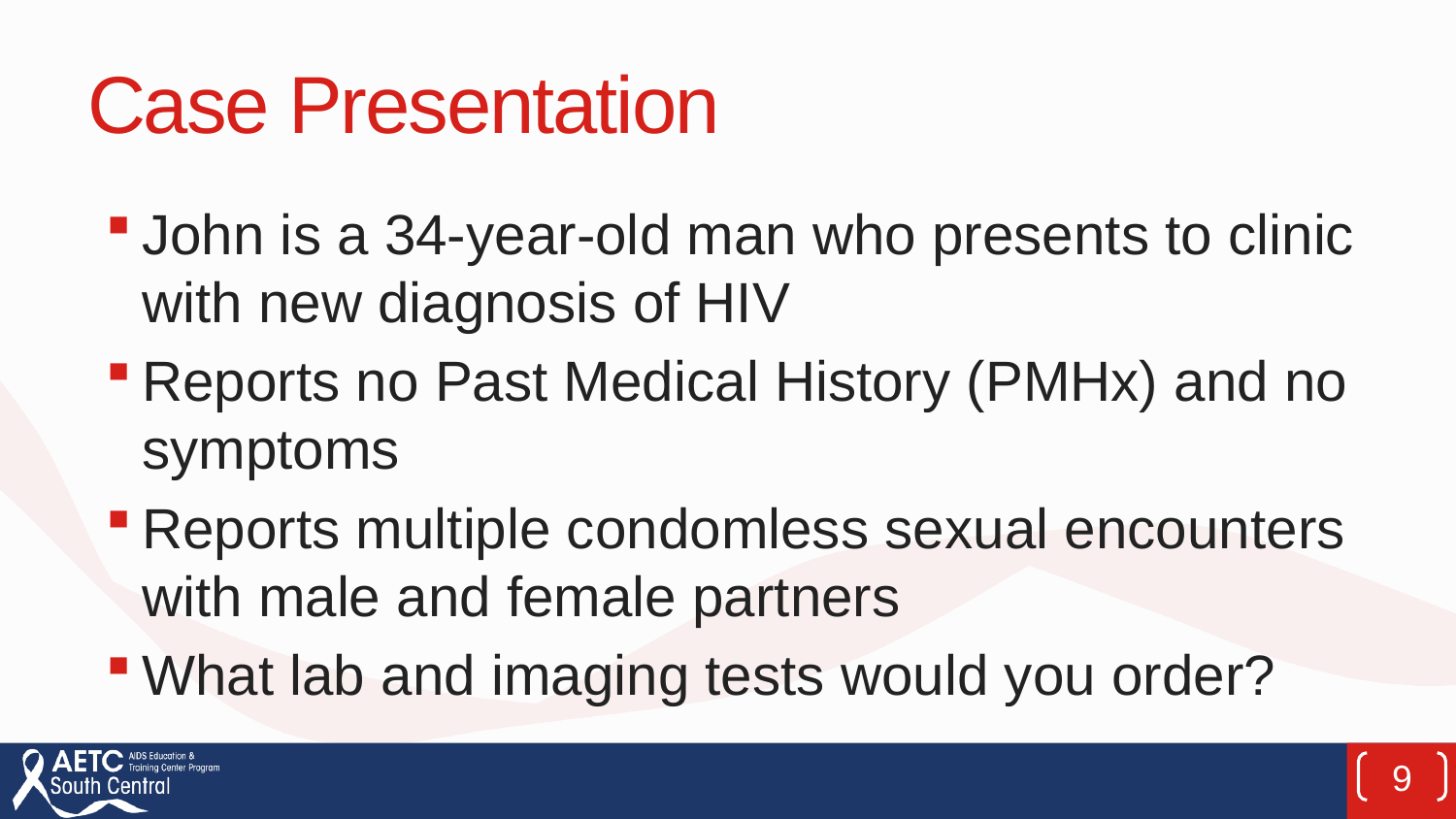

# Case Presentation
John is a 34-year-old man who presents to clinic with new diagnosis of HIV
Reports no Past Medical History (PMHx) and no symptoms
Reports multiple condomless sexual encounters with male and female partners
What lab and imaging tests would you order?
9